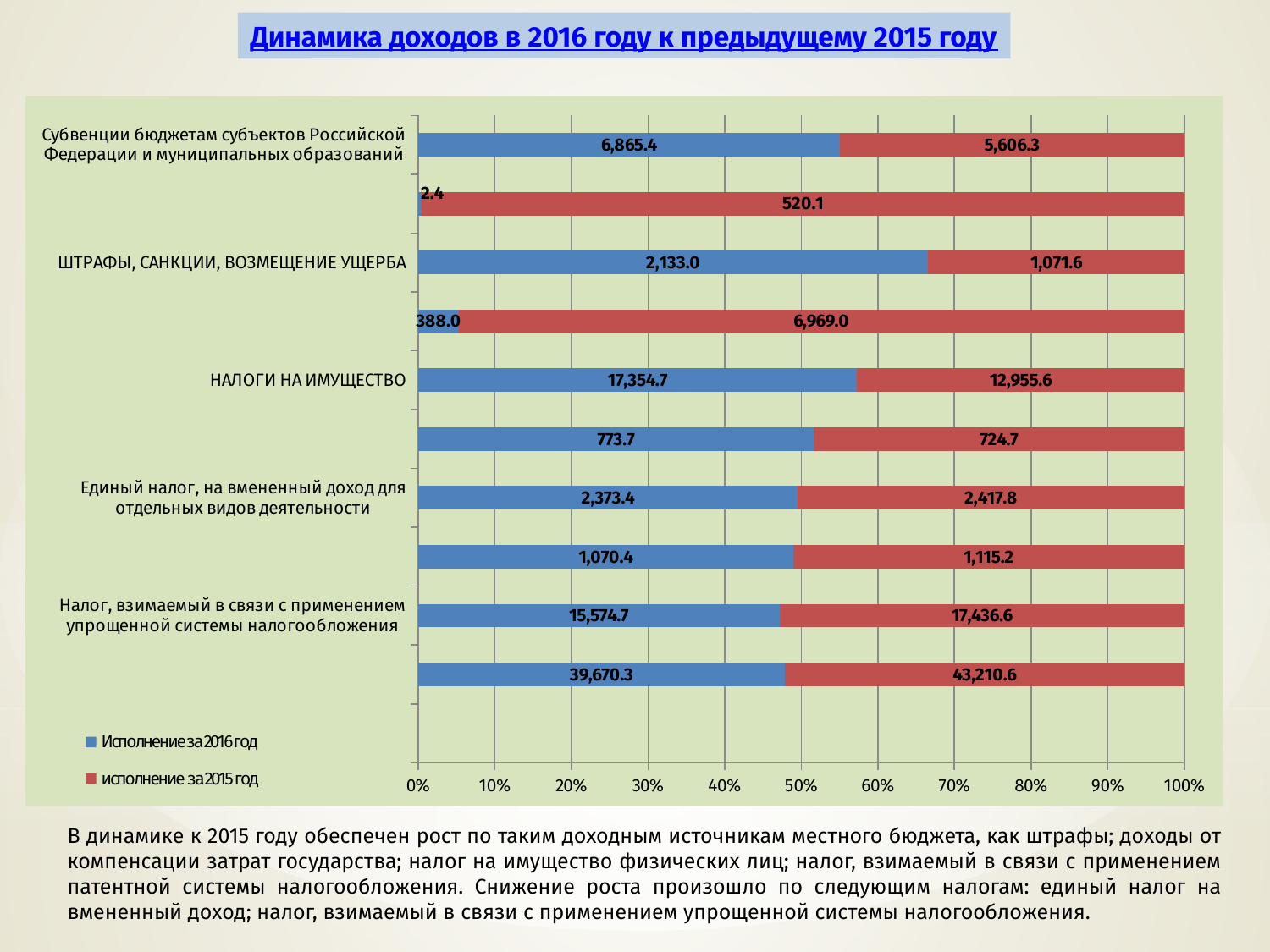

Динамика доходов в 2016 году к предыдущему 2015 году

### Chart

| Category | Исполнение за 2016 год | исполнение  за 2015 год                              |
|---|---|---|
|  | None | None |
| Налоговые и неналоговые доходы | 39670.3 | 43210.6 |
| Налог, взимаемый в связи с применением упрощенной системы налогообложения | 15574.7 | 17436.6 |
| Минимальный налог, зачисляемый в бюджеты субъектов Российской Федерации | 1070.4 | 1115.2 |
| Единый налог, на вмененный доход для отдельных видов деятельности | 2373.4 | 2417.8 |
| Налог, взимаемый в связи с применением патентной системы налогообложения, зачисляемый в бюджеты городов федерального значения | 773.7 | 724.7 |
| НАЛОГИ НА ИМУЩЕСТВО | 17354.7 | 12955.6 |
| ДОХОДЫ ОТ ОКАЗАНИЯ ПЛАТНЫХ УСЛУГ (РАБОТ) И КОМПЕНСАЦИИ ЗАТРАТ ГОСУДАРСТВА | 388.0 | 6969.0 |
| ШТРАФЫ, САНКЦИИ, ВОЗМЕЩЕНИЕ УЩЕРБА | 2133.0 | 1071.6 |
| ПРОЧИЕ НЕНАЛОГОВЫЕ ДОХОДЫ
 | 2.4 | 520.1 |
| Субвенции бюджетам субъектов Российской Федерации и муниципальных образований | 6865.4 | 5606.3 |
В динамике к 2015 году обеспечен рост по таким доходным источникам местного бюджета, как штрафы; доходы от компенсации затрат государства; налог на имущество физических лиц; налог, взимаемый в связи с применением патентной системы налогообложения. Снижение роста произошло по следующим налогам: единый налог на вмененный доход; налог, взимаемый в связи с применением упрощенной системы налогообложения.